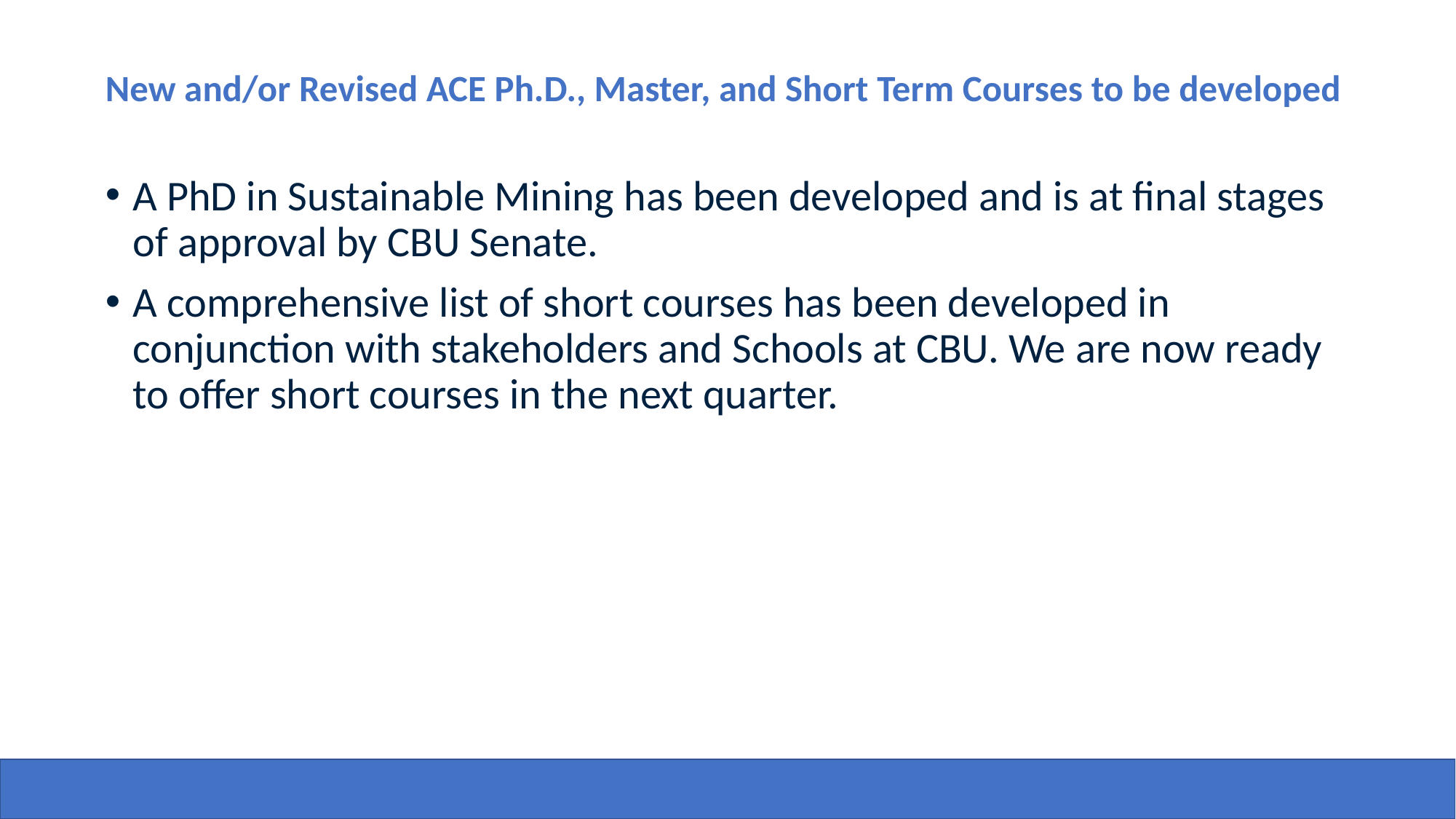

# New and/or Revised ACE Ph.D., Master, and Short Term Courses to be developed
A PhD in Sustainable Mining has been developed and is at final stages of approval by CBU Senate.
A comprehensive list of short courses has been developed in conjunction with stakeholders and Schools at CBU. We are now ready to offer short courses in the next quarter.